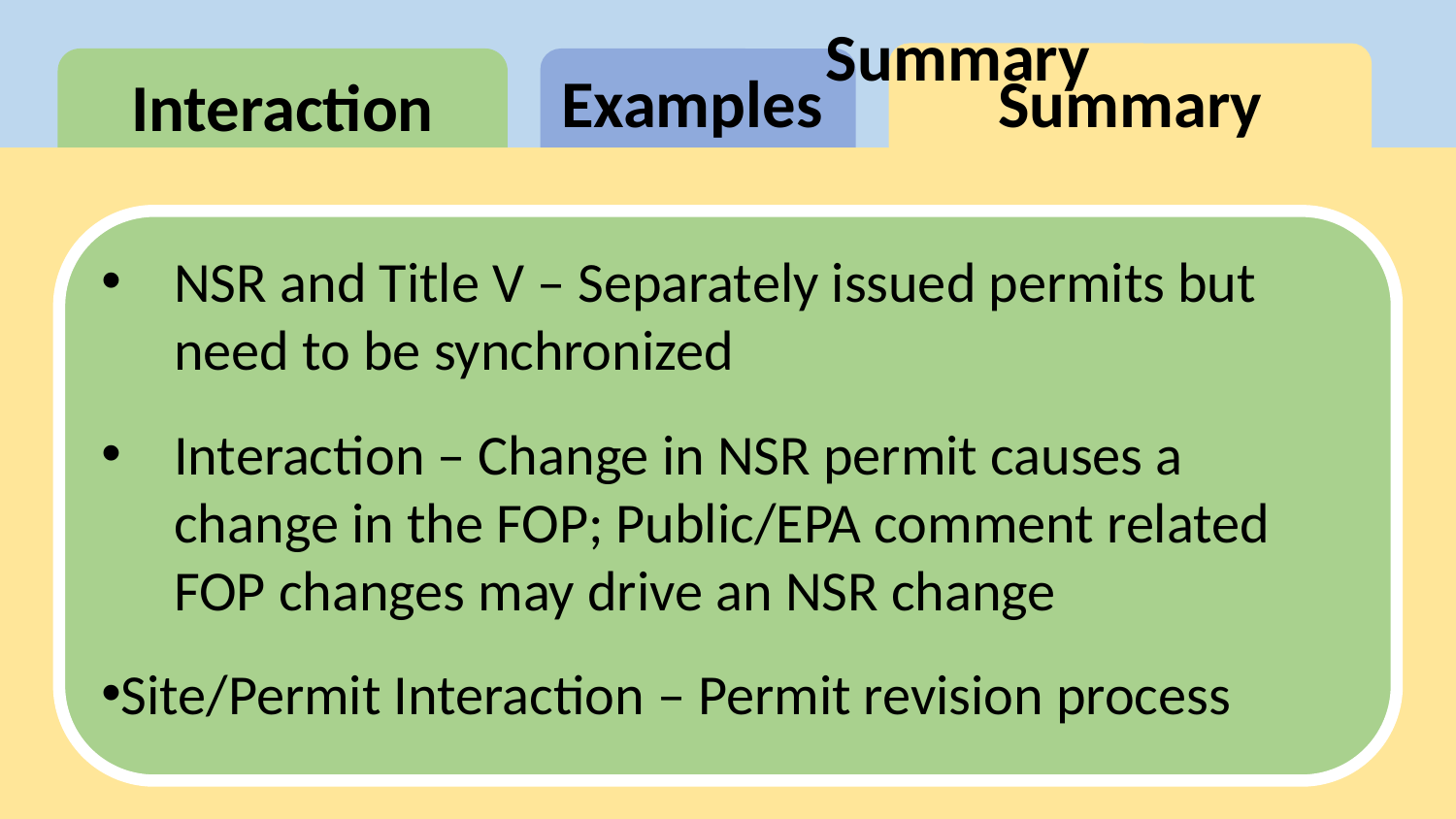

# Summary

Examples
Summary
Interaction

NSR and Title V – Separately issued permits but need to be synchronized
Interaction – Change in NSR permit causes a change in the FOP; Public/EPA comment related FOP changes may drive an NSR change
Site/Permit Interaction – Permit revision process